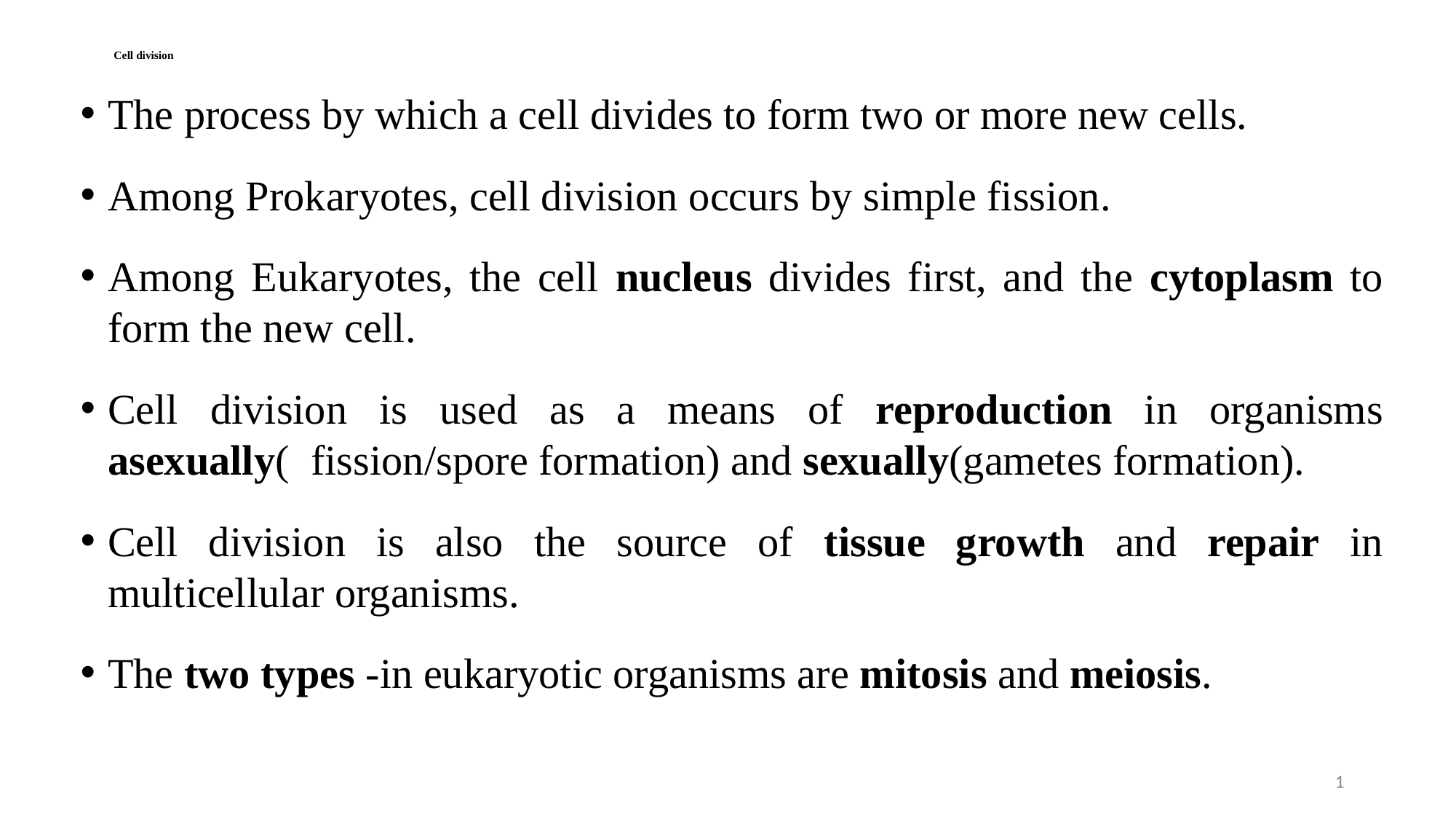

# Cell division
The process by which a cell divides to form two or more new cells.
Among Prokaryotes, cell division occurs by simple fission.
Among Eukaryotes, the cell nucleus divides first, and the cytoplasm to form the new cell.
Cell division is used as a means of reproduction in organisms asexually(  fission/spore formation) and sexually(gametes formation).
Cell division is also the source of tissue growth and repair in multicellular organisms.
The two types -in eukaryotic organisms are mitosis and meiosis.

1